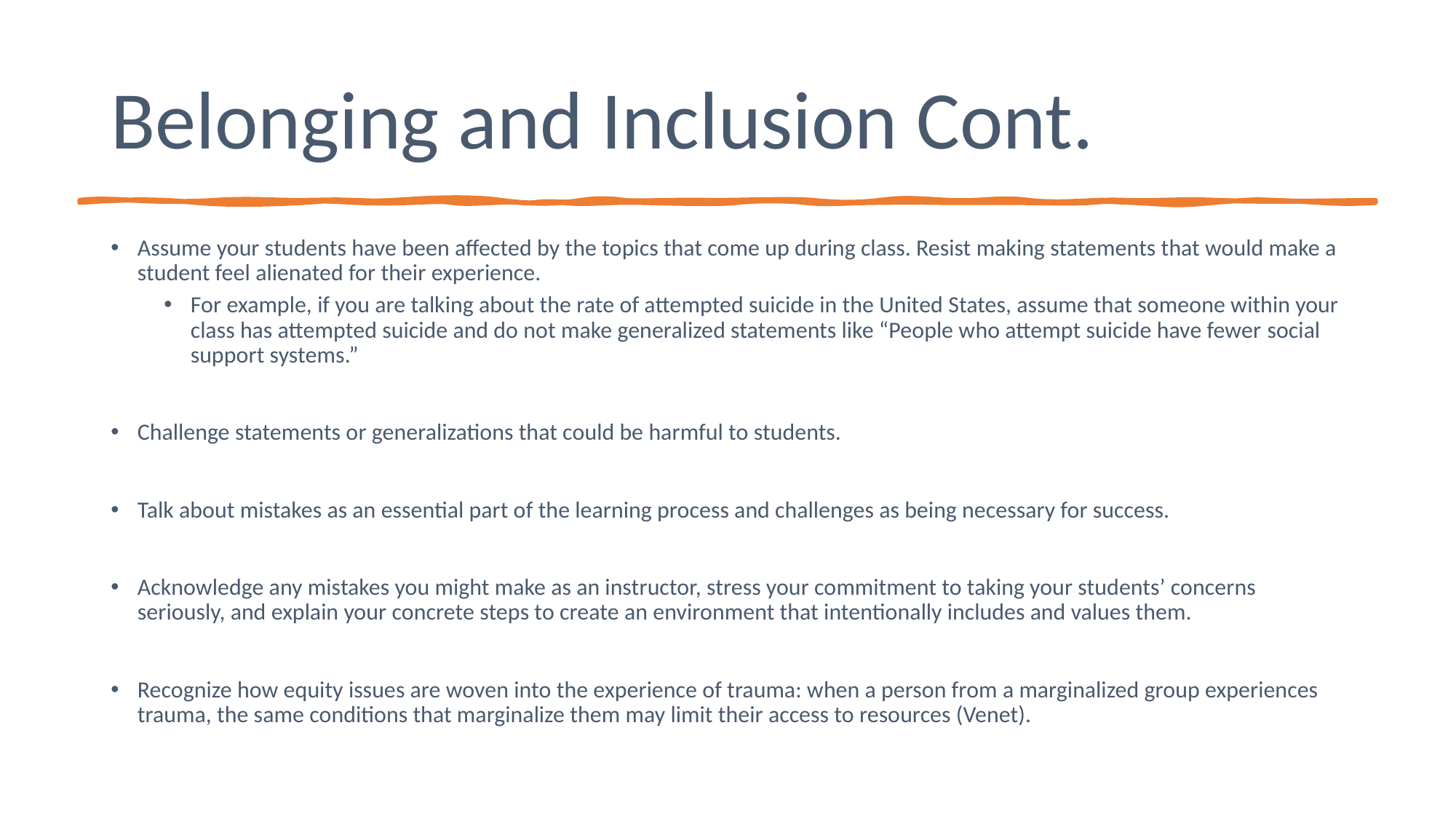

# Belonging and Inclusion Cont.

Assume your students have been affected by the topics that come up during class. Resist making statements that would make a student feel alienated for their experience.
For example, if you are talking about the rate of attempted suicide in the United States, assume that someone within your class has attempted suicide and do not make generalized statements like “People who attempt suicide have fewer social support systems.”

Challenge statements or generalizations that could be harmful to students.

Talk about mistakes as an essential part of the learning process and challenges as being necessary for success.

Acknowledge any mistakes you might make as an instructor, stress your commitment to taking your students’ concerns seriously, and explain your concrete steps to create an environment that intentionally includes and values them.

Recognize how equity issues are woven into the experience of trauma: when a person from a marginalized group experiences trauma, the same conditions that marginalize them may limit their access to resources (Venet).